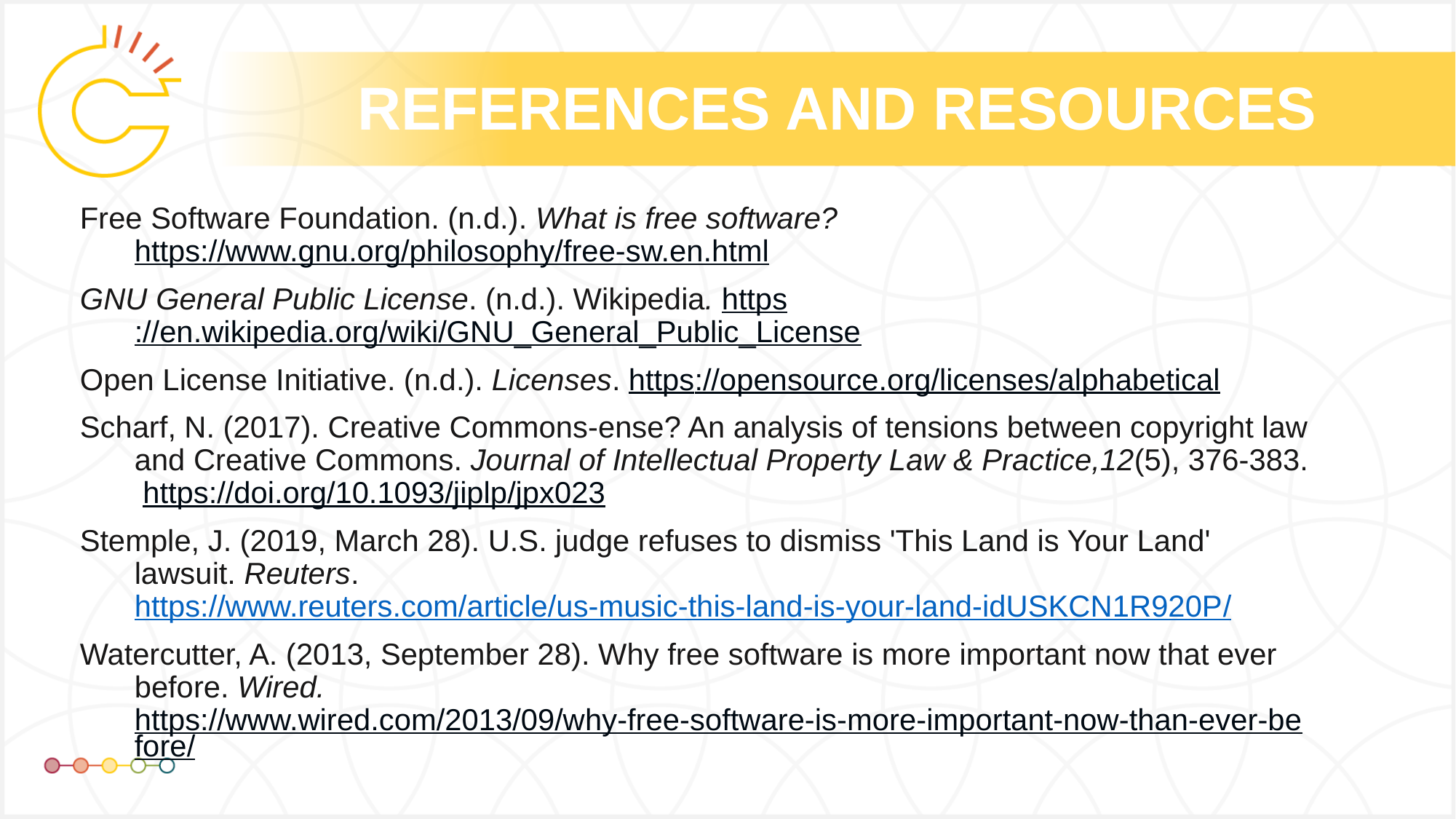

Free Software Foundation. (n.d.). What is free software?   https://www.gnu.org/philosophy/free-sw.en.html
GNU General Public License. (n.d.). Wikipedia. https://en.wikipedia.org/wiki/GNU_General_Public_License
Open License Initiative. (n.d.). Licenses. https://opensource.org/licenses/alphabetical
Scharf, N. (2017). Creative Commons-ense? An analysis of tensions between copyright law and Creative Commons. Journal of Intellectual Property Law & Practice,12(5), 376-383.  https://doi.org/10.1093/jiplp/jpx023
Stemple, J. (2019, March 28). U.S. judge refuses to dismiss 'This Land is Your Land' lawsuit. Reuters.  https://www.reuters.com/article/us-music-this-land-is-your-land-idUSKCN1R920P/
Watercutter, A. (2013, September 28). Why free software is more important now that ever before. Wired. https://www.wired.com/2013/09/why-free-software-is-more-important-now-than-ever-before/